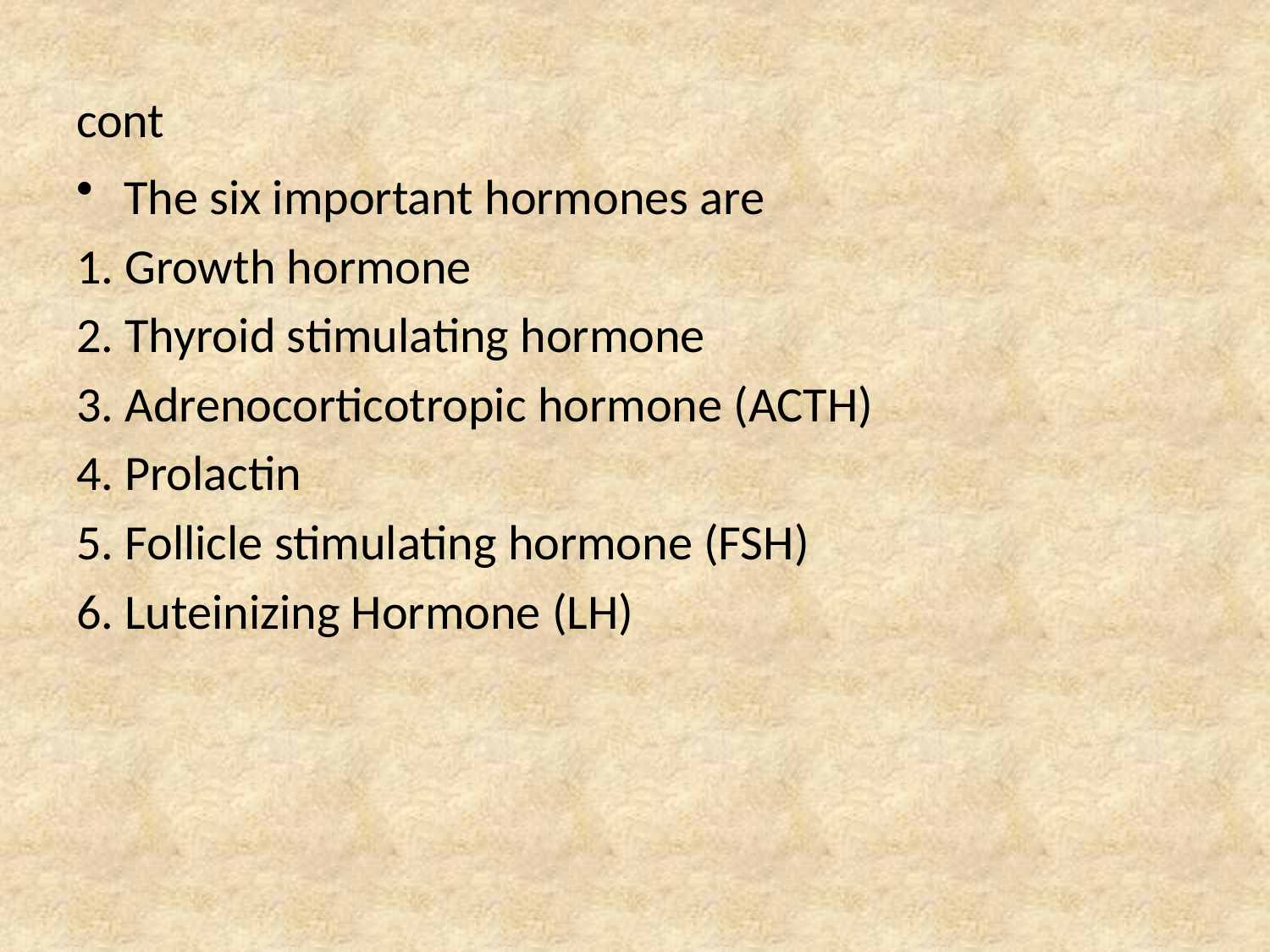

# cont
The six important hormones are
1. Growth hormone
2. Thyroid stimulating hormone
3. Adrenocorticotropic hormone (ACTH)
4. Prolactin
5. Follicle stimulating hormone (FSH)
6. Luteinizing Hormone (LH)